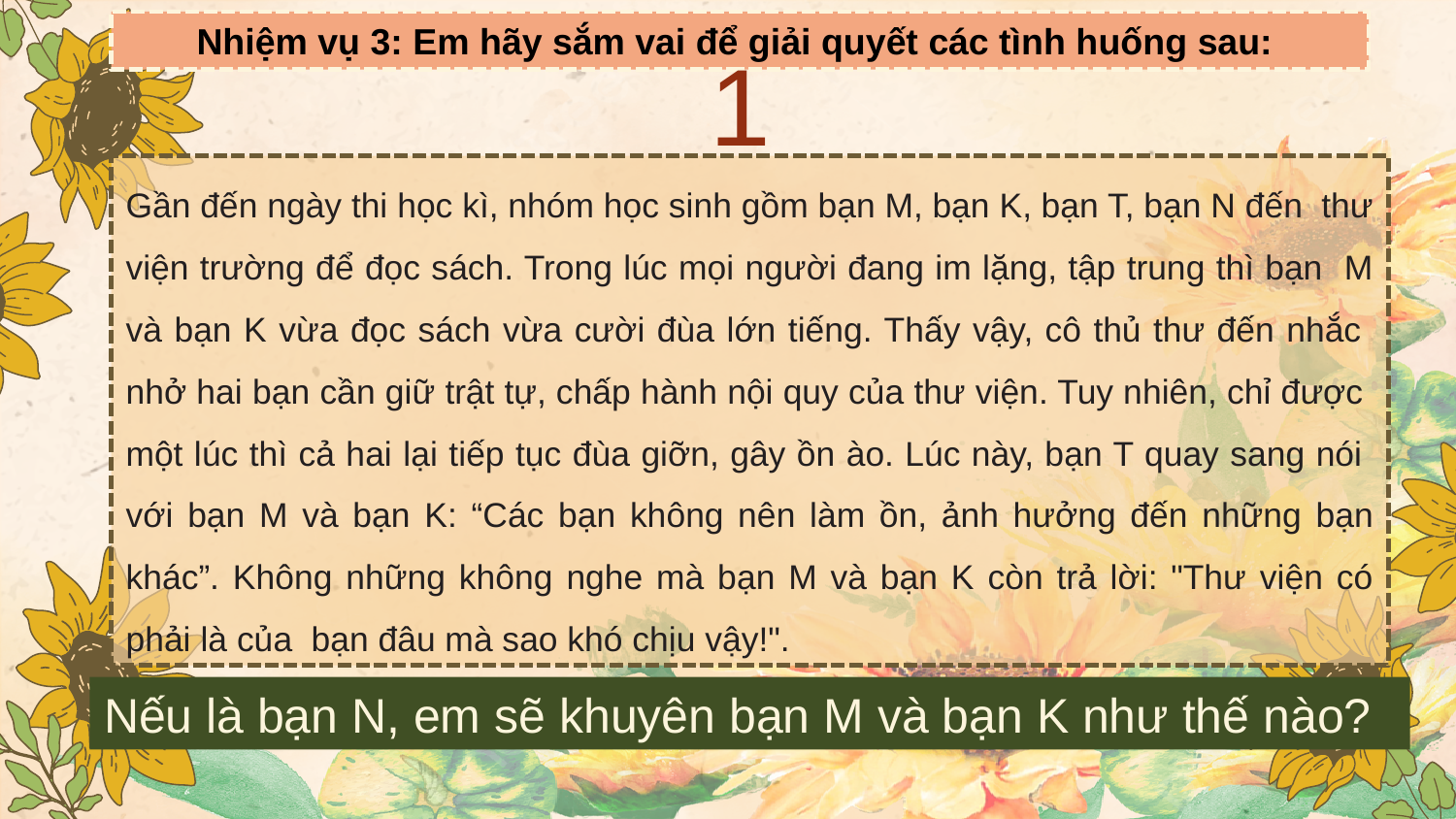

Nhiệm vụ 3: Em hãy sắm vai để giải quyết các tình huống sau:
1
Gần đến ngày thi học kì, nhóm học sinh gồm bạn M, bạn K, bạn T, bạn N đến  thư viện trường để đọc sách. Trong lúc mọi người đang im lặng, tập trung thì bạn  M và bạn K vừa đọc sách vừa cười đùa lớn tiếng. Thấy vậy, cô thủ thư đến nhắc  nhở hai bạn cần giữ trật tự, chấp hành nội quy của thư viện. Tuy nhiên, chỉ được  một lúc thì cả hai lại tiếp tục đùa giỡn, gây ồn ào. Lúc này, bạn T quay sang nói  với bạn M và bạn K: “Các bạn không nên làm ồn, ảnh hưởng đến những bạn khác”. Không những không nghe mà bạn M và bạn K còn trả lời: "Thư viện có phải là của  bạn đâu mà sao khó chịu vậy!".
Nếu là bạn N, em sẽ khuyên bạn M và bạn K như thế nào?